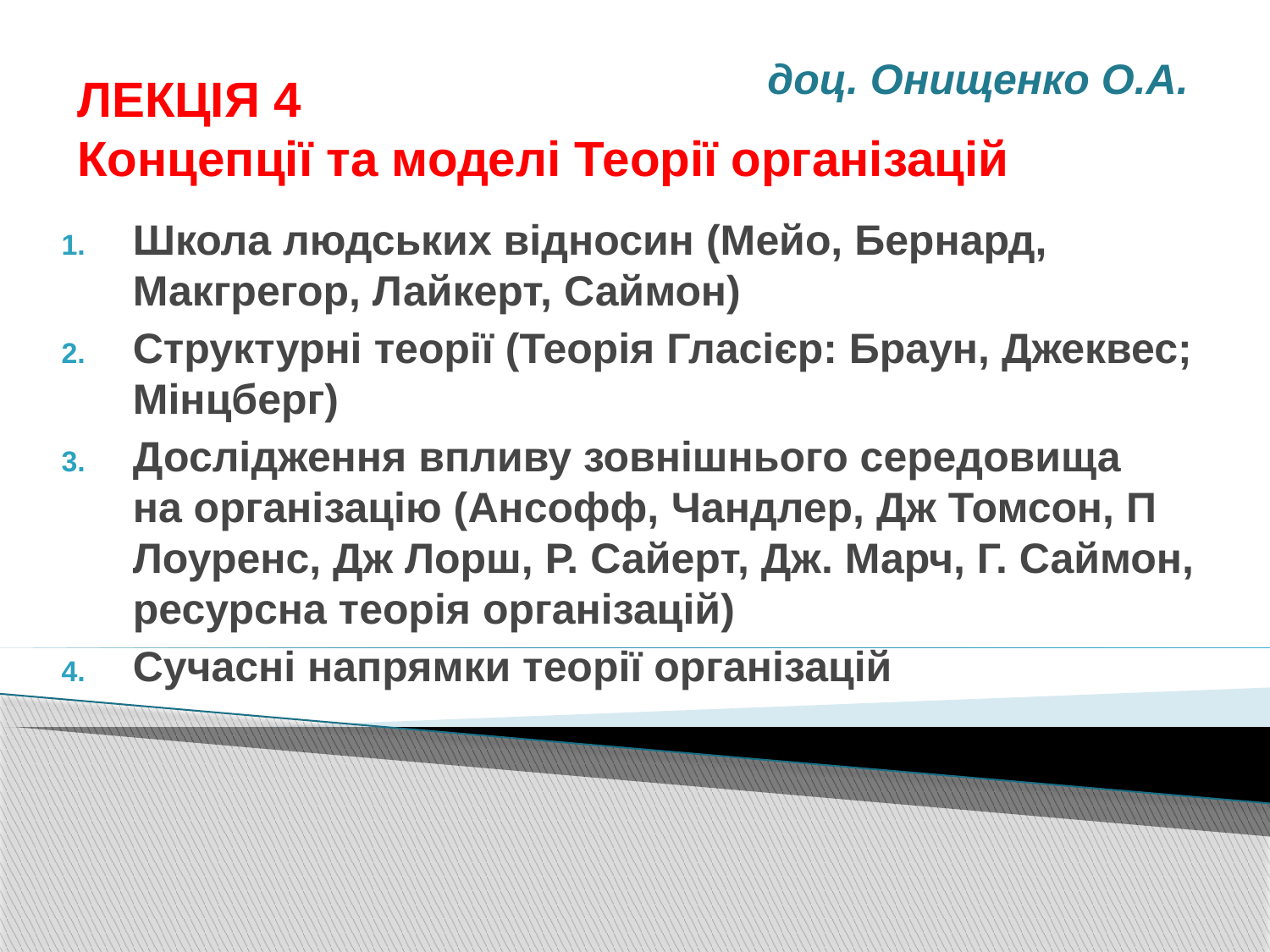

доц. Онищенко О.А.
# ЛЕКЦІЯ 4 Концепції та моделі Теорії організацій
Школа людських відносин (Мейо, Бернард, Макгрегор, Лайкерт, Саймон)
Структурні теорії (Теорія Гласієр: Браун, Джеквес; Мінцберг)
Дослідження впливу зовнішнього середовища
на організацію (Ансофф, Чандлер, Дж Томсон, П Лоуренс, Дж Лорш, Р. Сайерт, Дж. Марч, Г. Саймон, ресурсна теорія організацій)
Сучасні напрямки теорії організацій